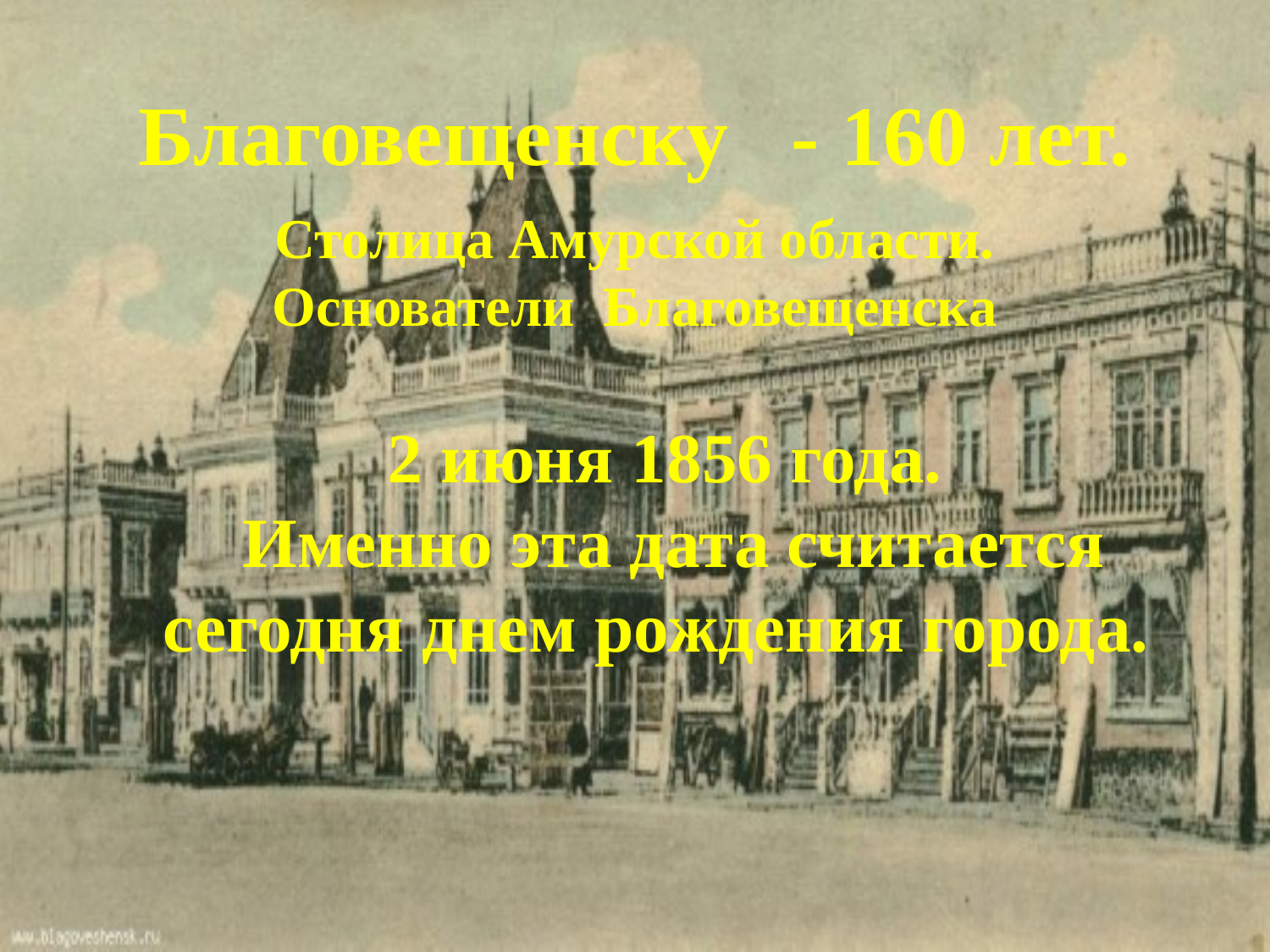

# Благовещенску   - 160 лет.
Столица Амурской области.
Основатели  Благовещенска
2 июня 1856 года.
 Именно эта дата считается сегодня днем рождения города.